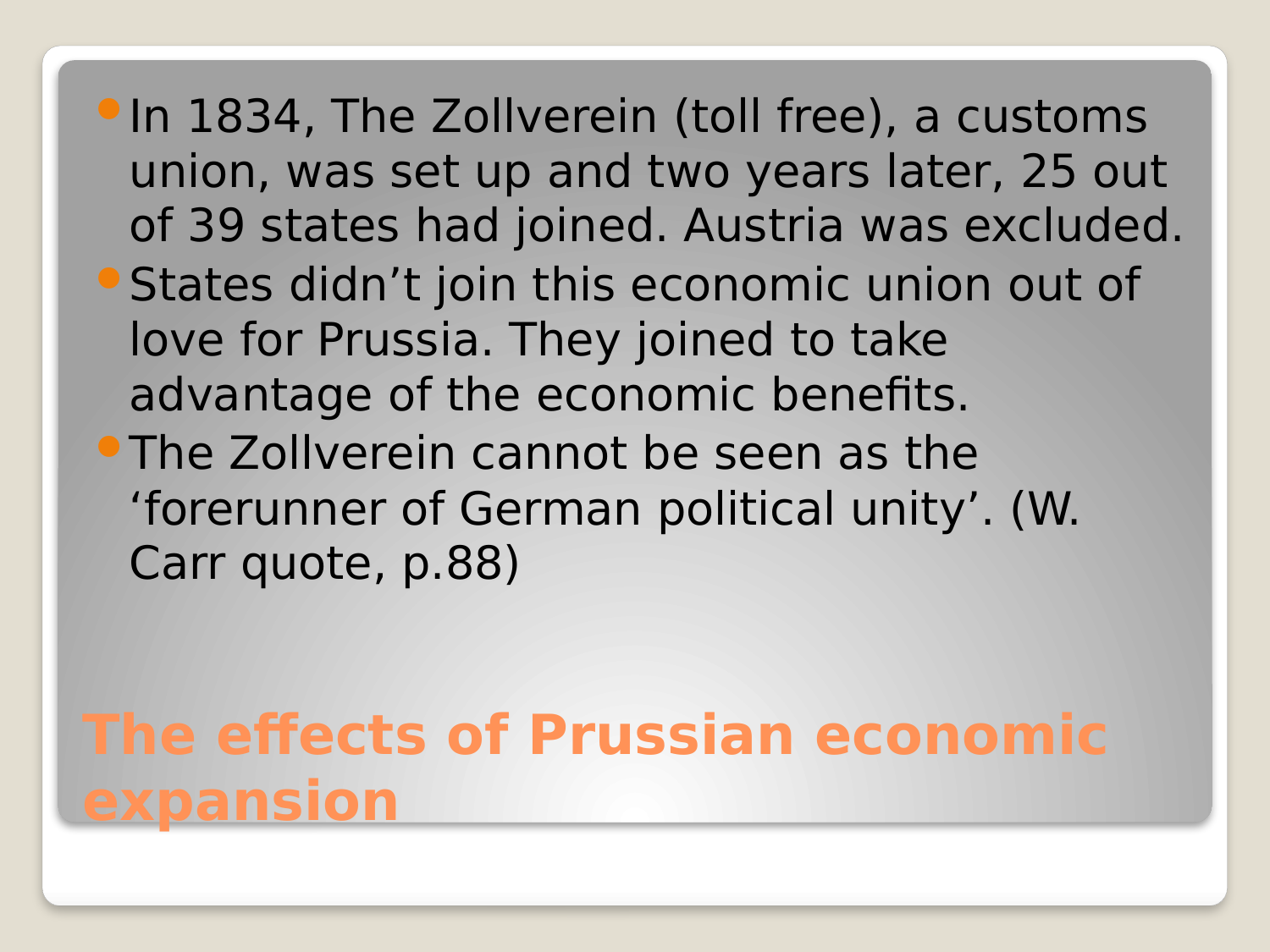

In 1834, The Zollverein (toll free), a customs union, was set up and two years later, 25 out of 39 states had joined. Austria was excluded.
States didn’t join this economic union out of love for Prussia. They joined to take advantage of the economic benefits.
The Zollverein cannot be seen as the ‘forerunner of German political unity’. (W. Carr quote, p.88)
# The effects of Prussian economic expansion